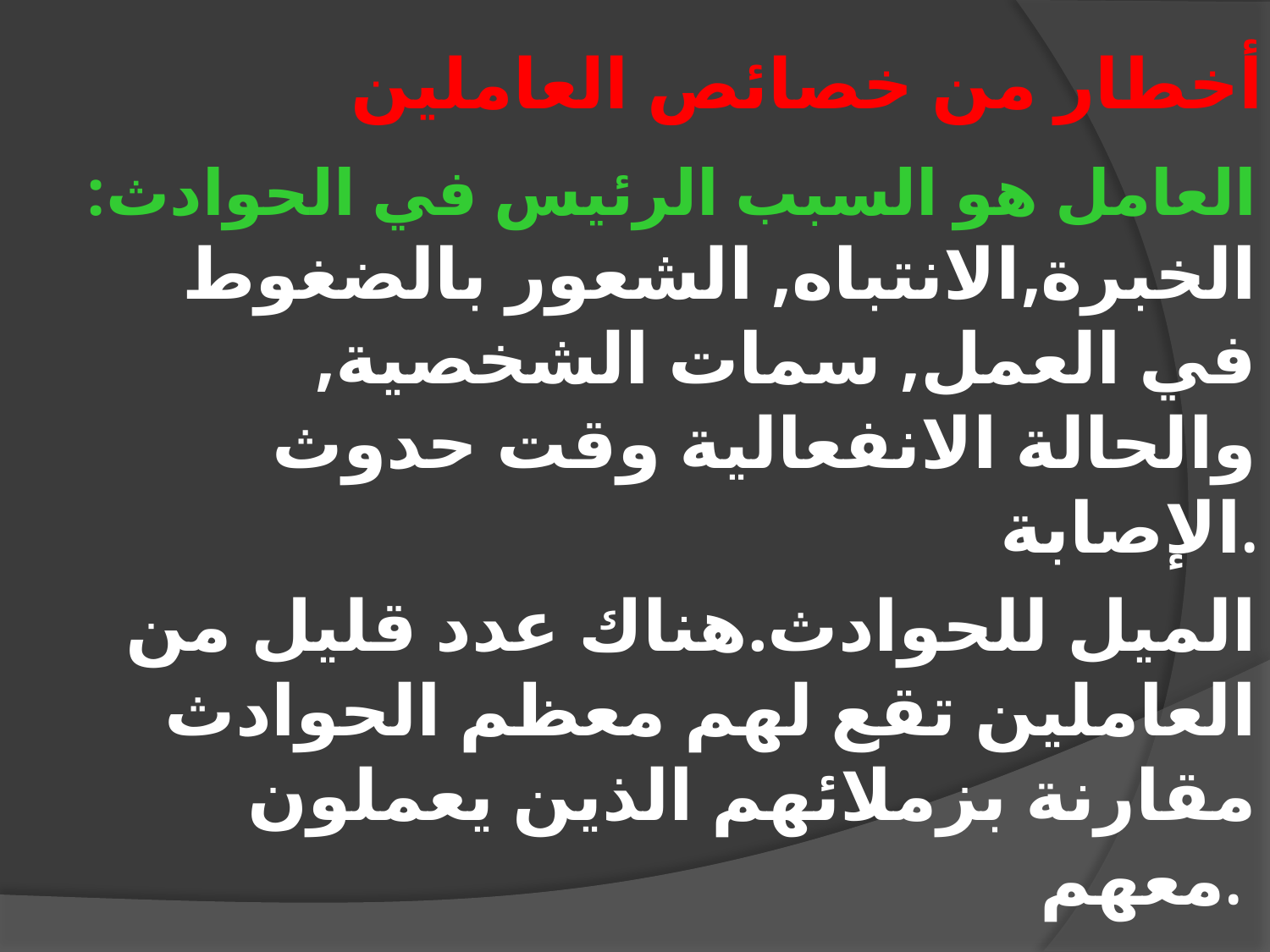

# أخطار من خصائص العاملين
العامل هو السبب الرئيس في الحوادث: الخبرة,الانتباه, الشعور بالضغوط في العمل, سمات الشخصية, والحالة الانفعالية وقت حدوث الإصابة.
الميل للحوادث.هناك عدد قليل من العاملين تقع لهم معظم الحوادث مقارنة بزملائهم الذين يعملون معهم.